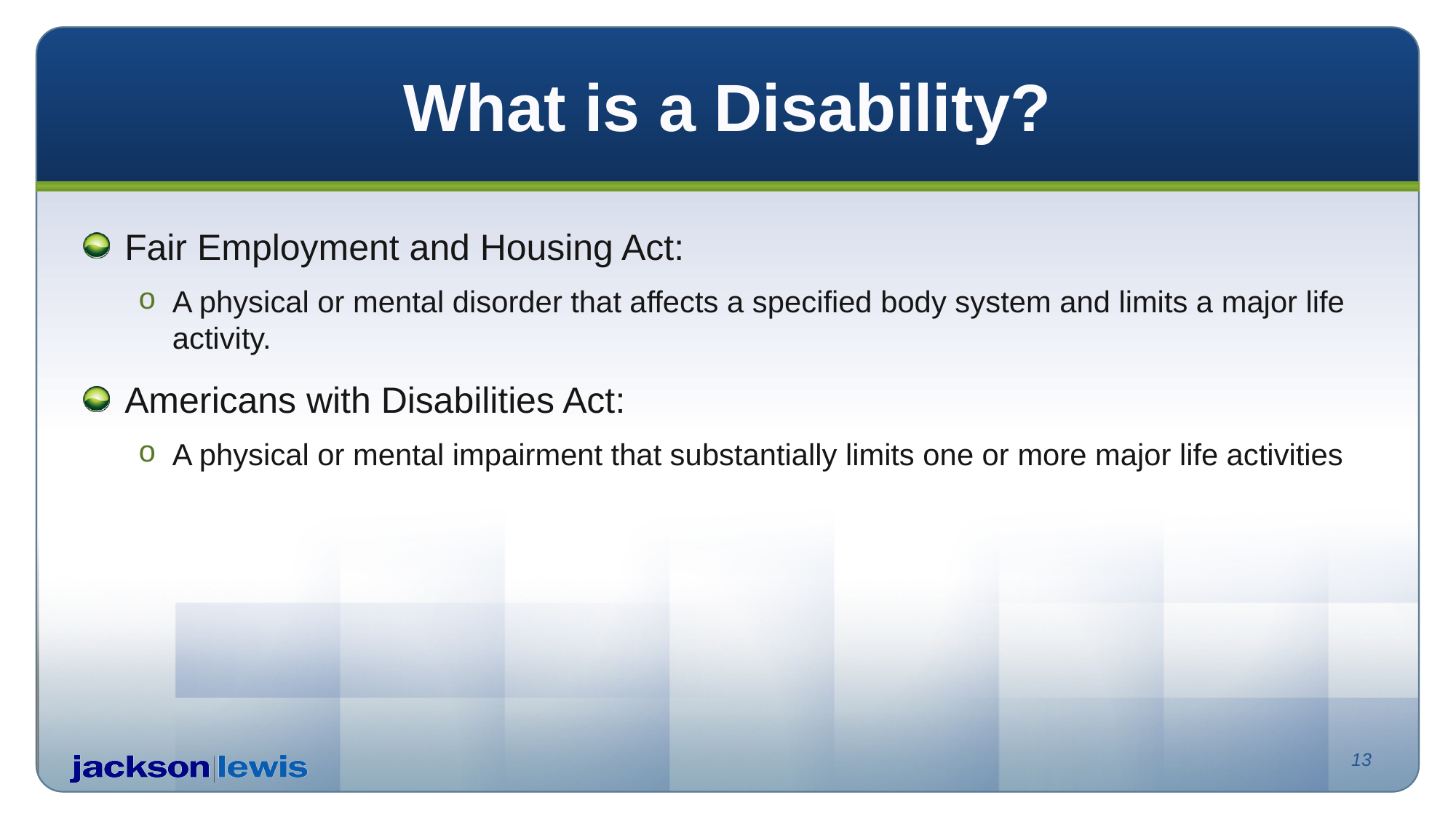

# What is a Disability?
Fair Employment and Housing Act:
A physical or mental disorder that affects a specified body system and limits a major life activity.
Americans with Disabilities Act:
A physical or mental impairment that substantially limits one or more major life activities

13